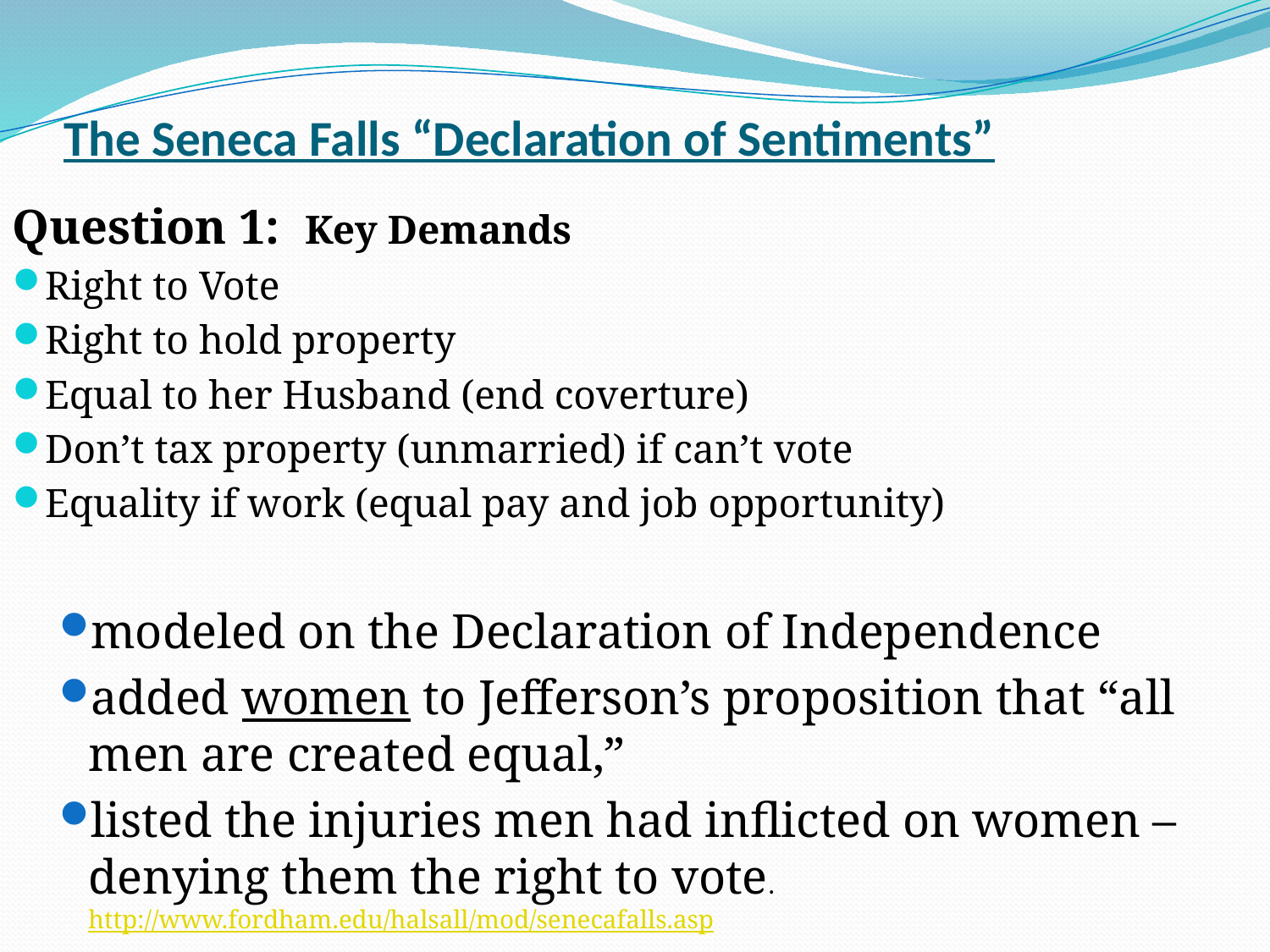

# The Seneca Falls “Declaration of Sentiments”
Question 1:  Key Demands
Right to Vote
Right to hold property
Equal to her Husband (end coverture)
Don’t tax property (unmarried) if can’t vote
Equality if work (equal pay and job opportunity)

modeled on the Declaration of Independence
added women to Jefferson’s proposition that “all men are created equal,”
listed the injuries men had inflicted on women –
denying them the right to vote. http://www.fordham.edu/halsall/mod/senecafalls.asp